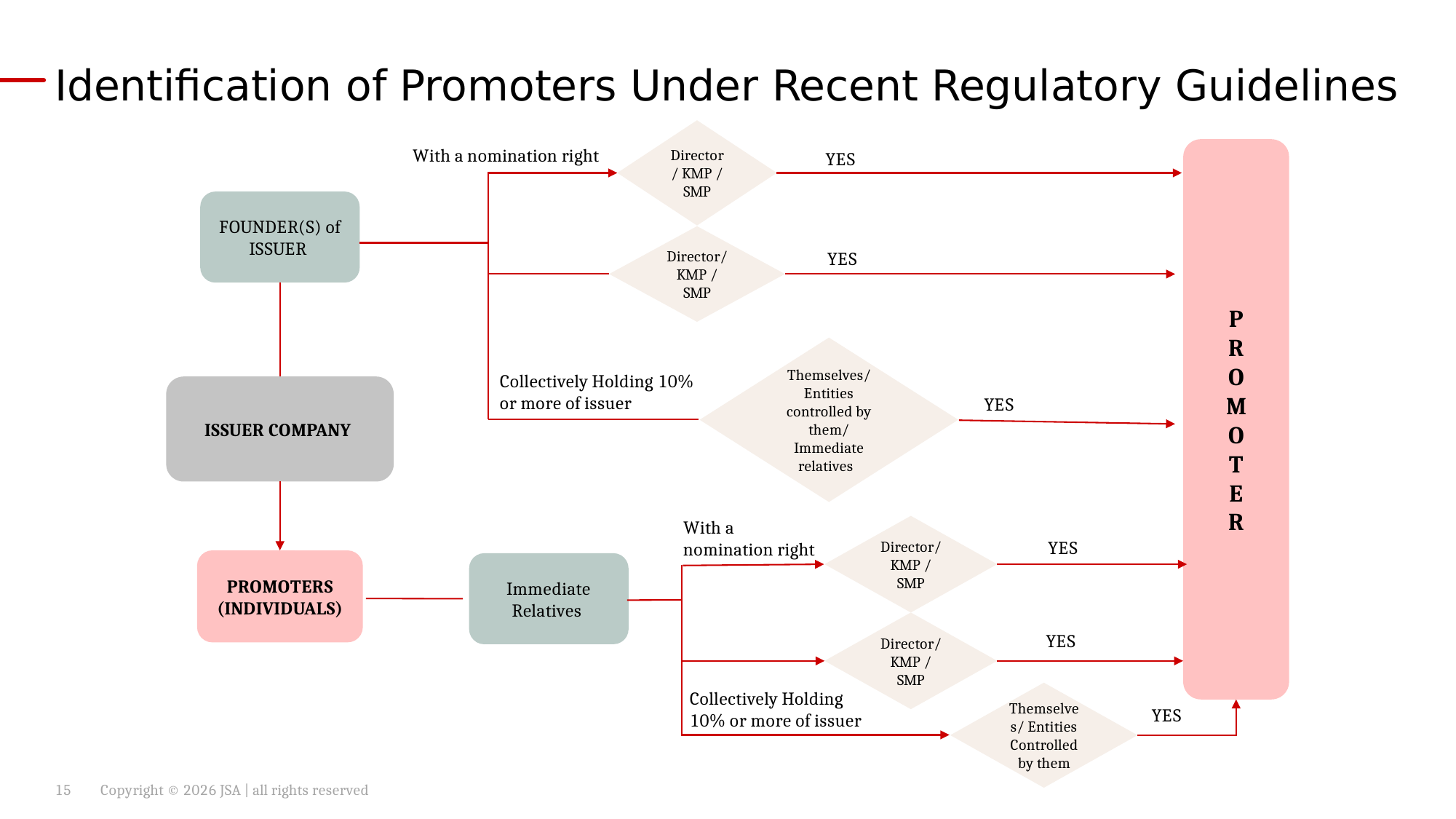

# Identification of Promoters Under Recent Regulatory Guidelines
Director/ KMP /
SMP
With a nomination right
P
R
O
M
O
T
E
R
YES
FOUNDER(S) of ISSUER
Director/ KMP /
SMP
YES
Themselves/ Entities controlled by them/ Immediate relatives
Collectively Holding 10%
or more of issuer
ISSUER COMPANY
YES
With a nomination right
Director/ KMP /
SMP
YES
PROMOTERS (INDIVIDUALS)
Immediate Relatives
Director/ KMP /
SMP
YES
Collectively Holding 10% or more of issuer
Themselves/ Entities Controlled by them
YES